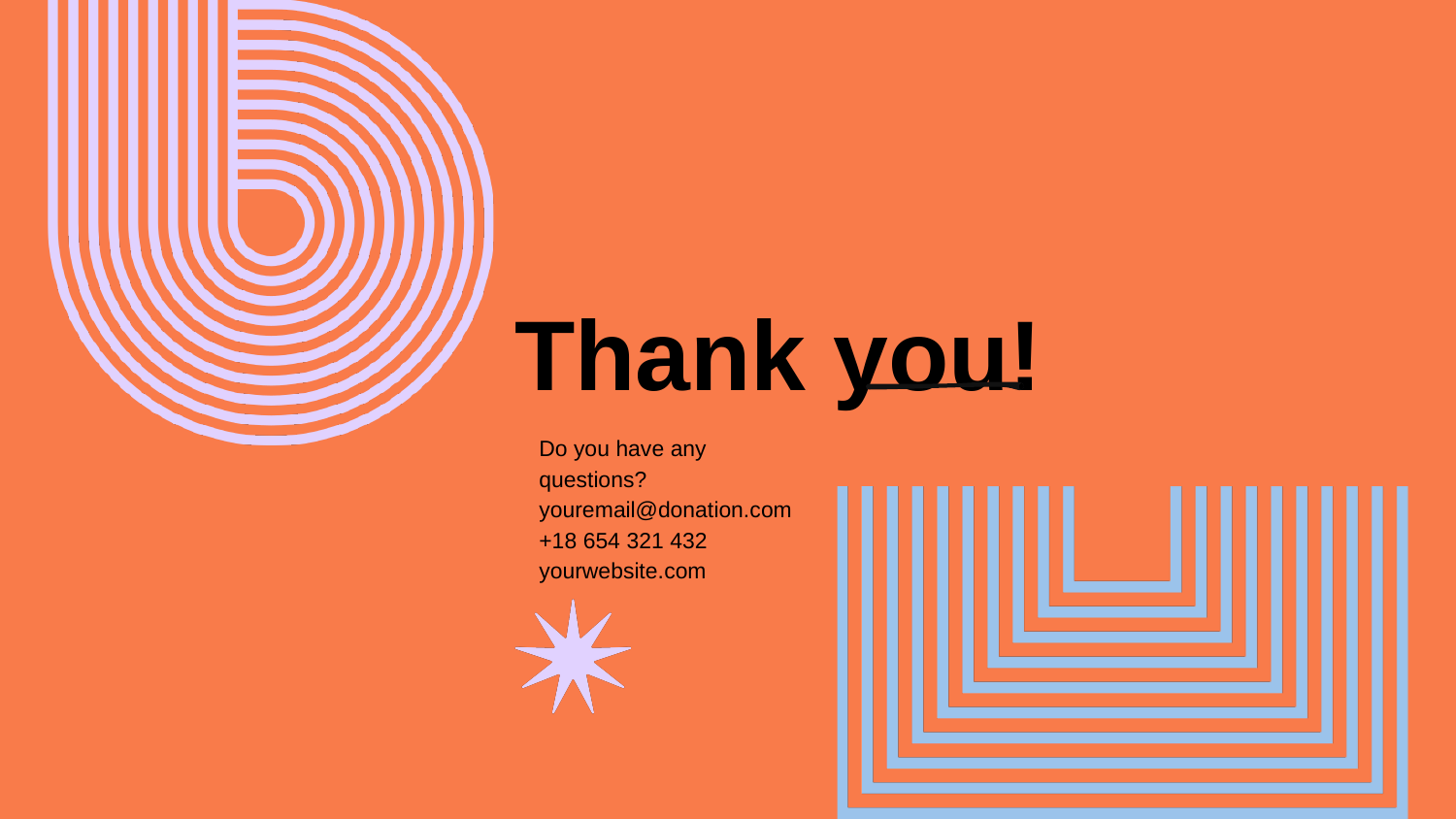

Thank you!

Do you have any questions?
youremail@donation.com
+18 654 321 432
yourwebsite.com